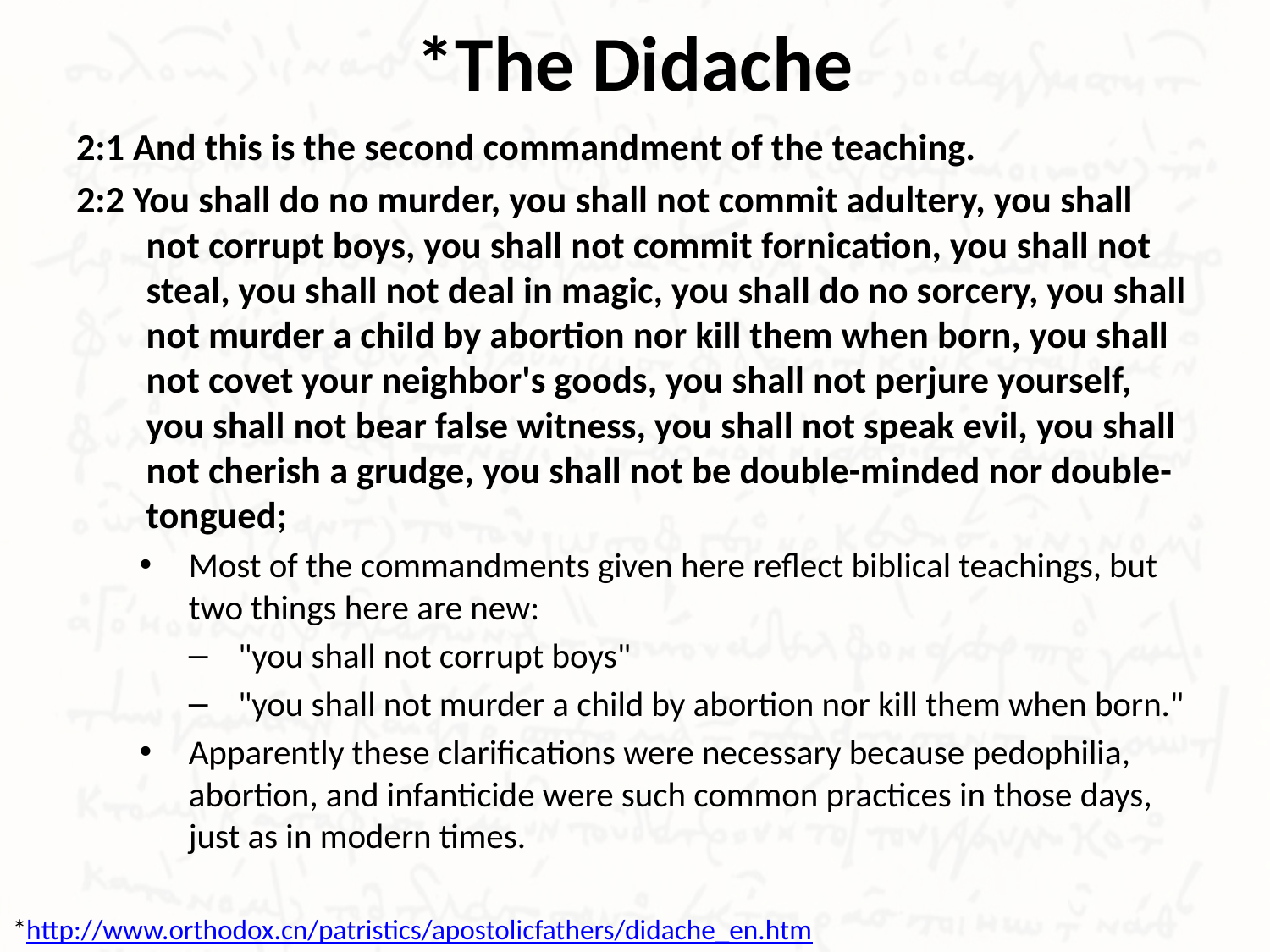

# *The Didache
2:1 And this is the second commandment of the teaching.
2:2 You shall do no murder, you shall not commit adultery, you shall not corrupt boys, you shall not commit fornication, you shall not steal, you shall not deal in magic, you shall do no sorcery, you shall not murder a child by abortion nor kill them when born, you shall not covet your neighbor's goods, you shall not perjure yourself, you shall not bear false witness, you shall not speak evil, you shall not cherish a grudge, you shall not be double-minded nor double-tongued;
Most of the commandments given here reflect biblical teachings, but two things here are new:
"you shall not corrupt boys"
"you shall not murder a child by abortion nor kill them when born."
Apparently these clarifications were necessary because pedophilia, abortion, and infanticide were such common practices in those days, just as in modern times.
*http://www.orthodox.cn/patristics/apostolicfathers/didache_en.htm